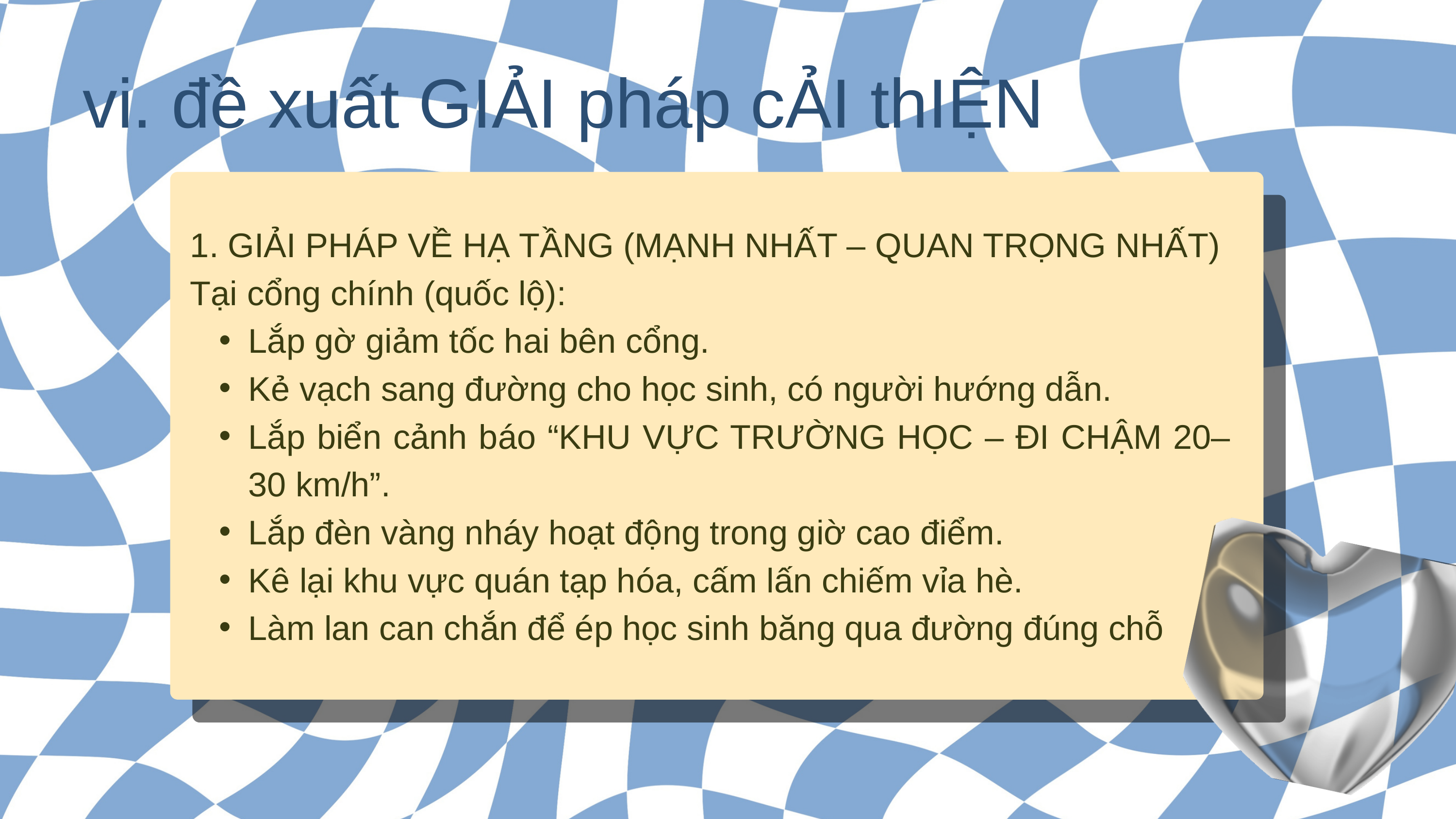

vi. đề xuất GIẢI pháp cẢI thIỆN

1. GIẢI PHÁP VỀ HẠ TẦNG (MẠNH NHẤT – QUAN TRỌNG NHẤT)
Tại cổng chính (quốc lộ):
Lắp gờ giảm tốc hai bên cổng.
Kẻ vạch sang đường cho học sinh, có người hướng dẫn.
Lắp biển cảnh báo “KHU VỰC TRƯỜNG HỌC – ĐI CHẬM 20–30 km/h”.
Lắp đèn vàng nháy hoạt động trong giờ cao điểm.
Kê lại khu vực quán tạp hóa, cấm lấn chiếm vỉa hè.
Làm lan can chắn để ép học sinh băng qua đường đúng chỗ